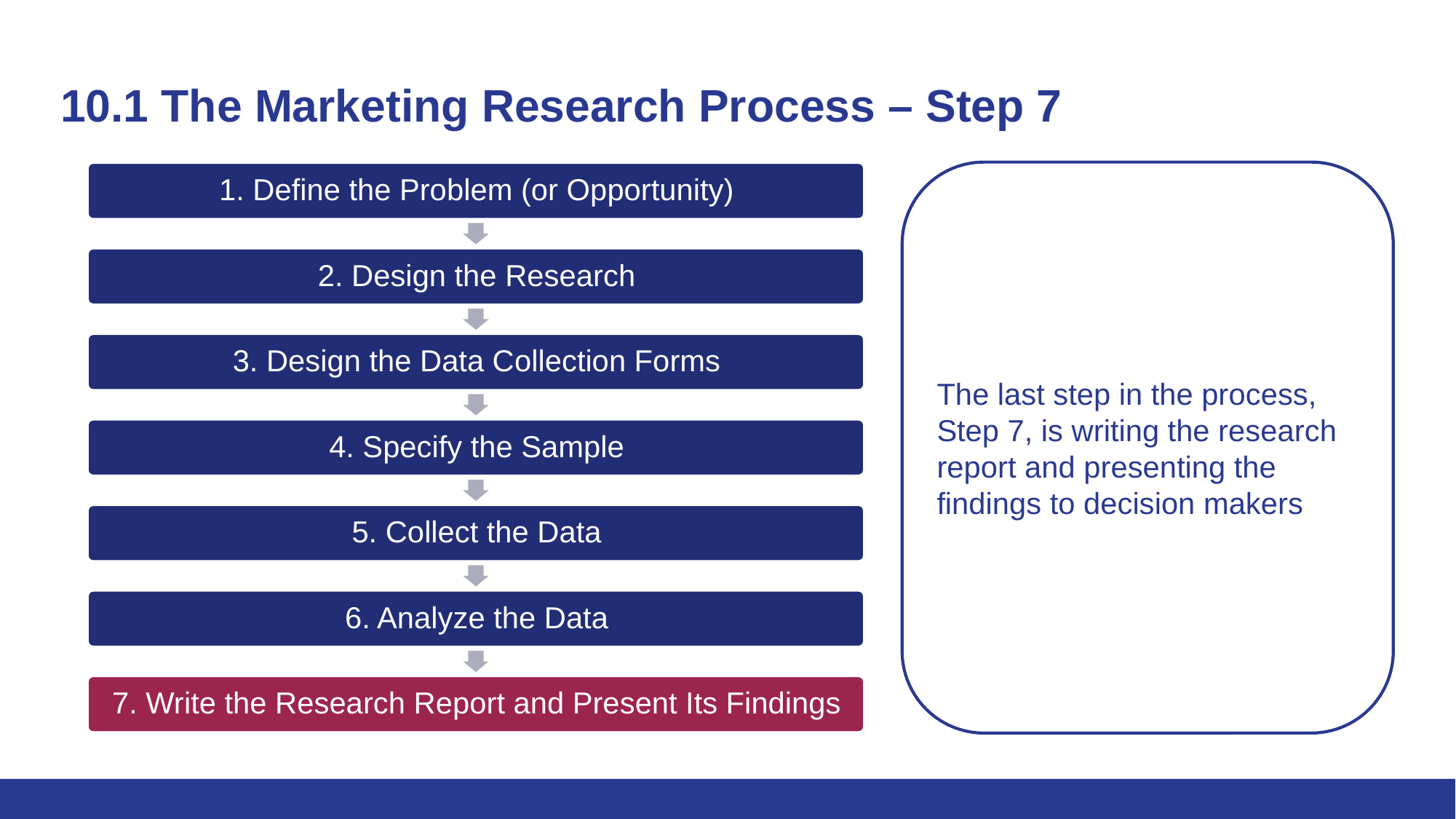

# 10.1 The Marketing Research Process – Step 7
1. Define the Problem (or Opportunity)

2. Design the Research

3. Design the Data Collection Forms

4. Specify the Sample

5. Collect the Data

6. Analyze the Data

7. Write the Research Report and Present Its Findings
The last step in the process, Step 7, is writing the research report and presenting the findings to decision makers